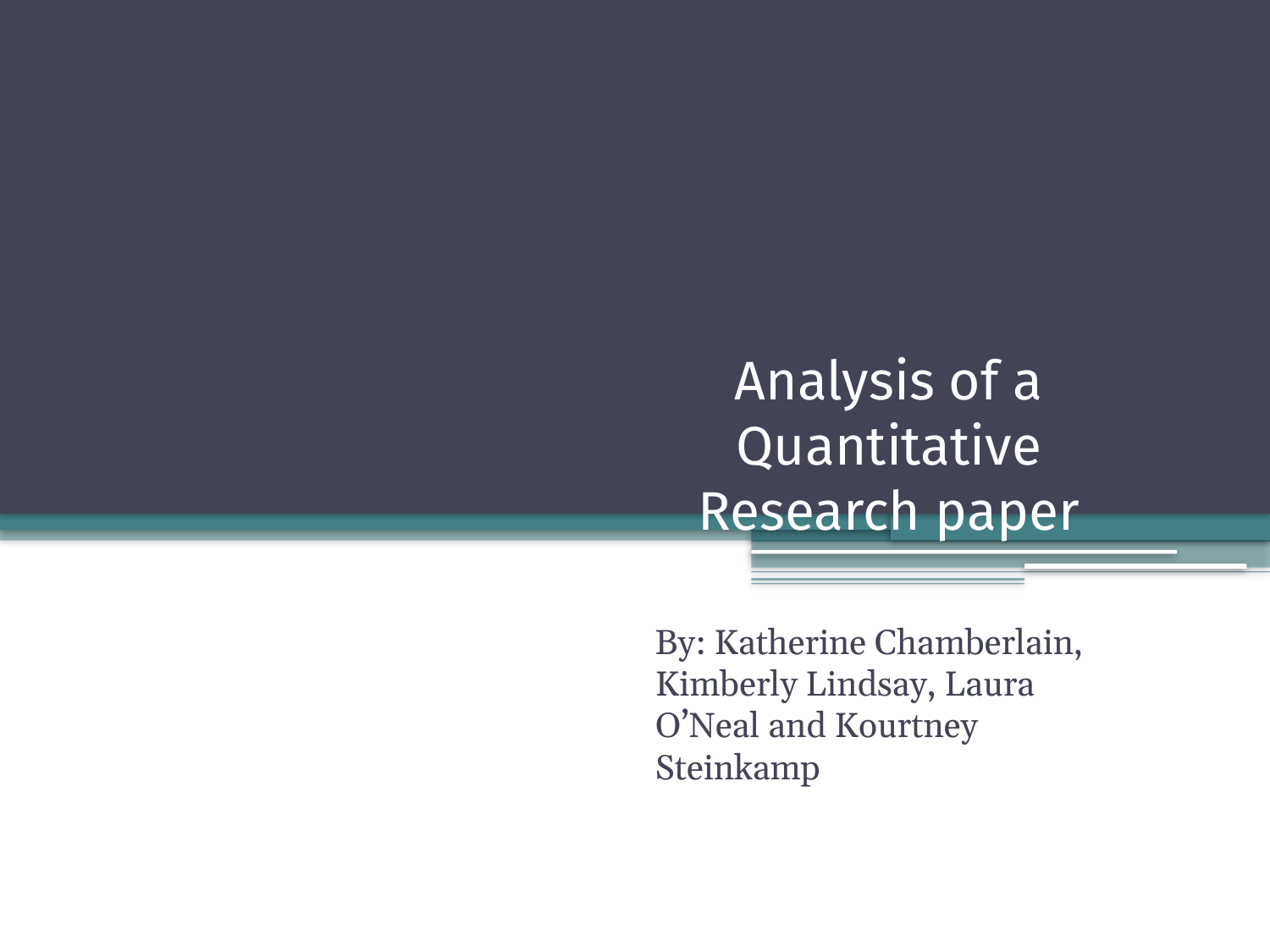

# Analysis of a Quantitative Research paper
By: Katherine Chamberlain, Kimberly Lindsay, Laura O’Neal and Kourtney Steinkamp